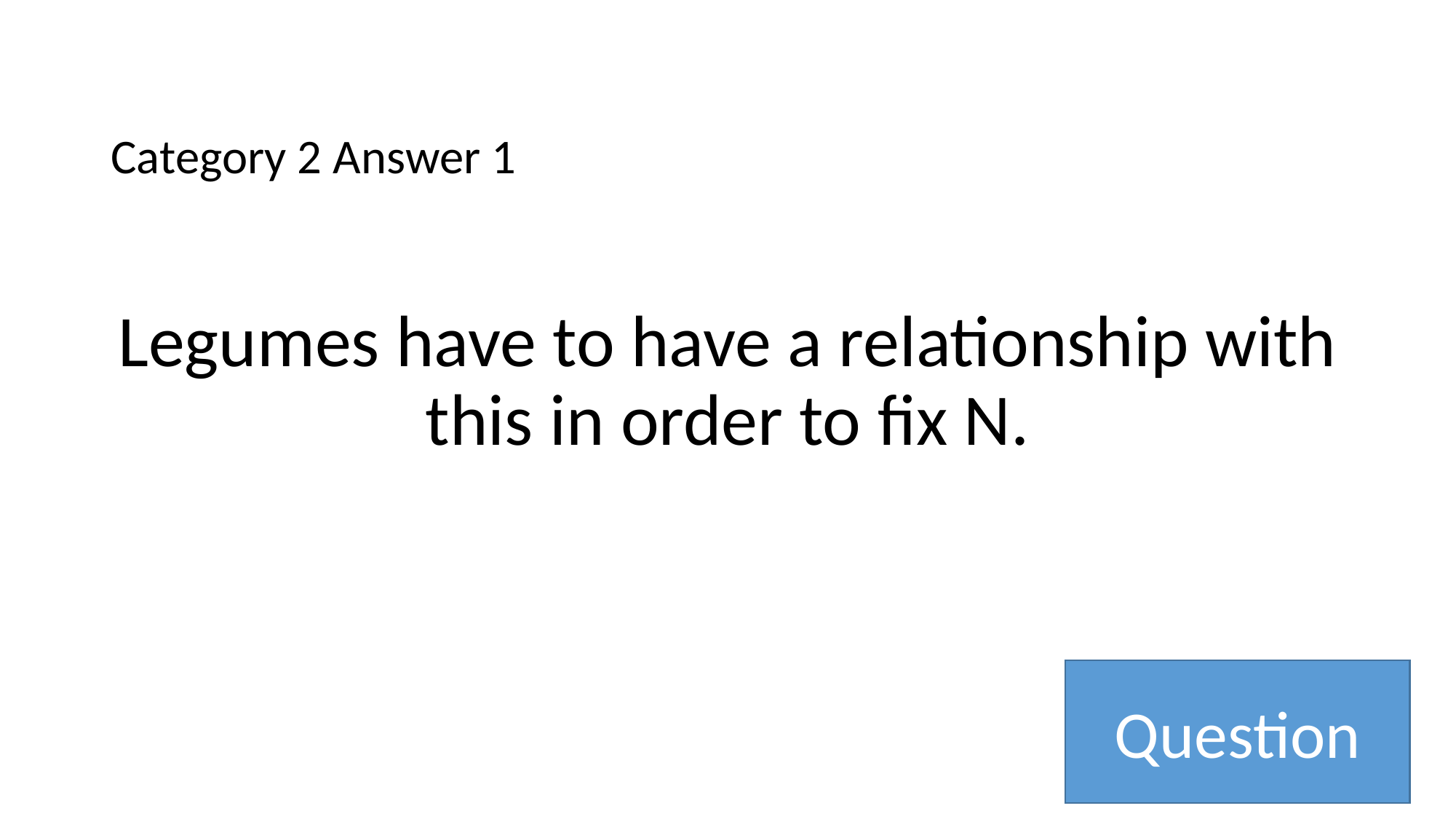

# Category 2 Answer 1
Legumes have to have a relationship with this in order to fix N.